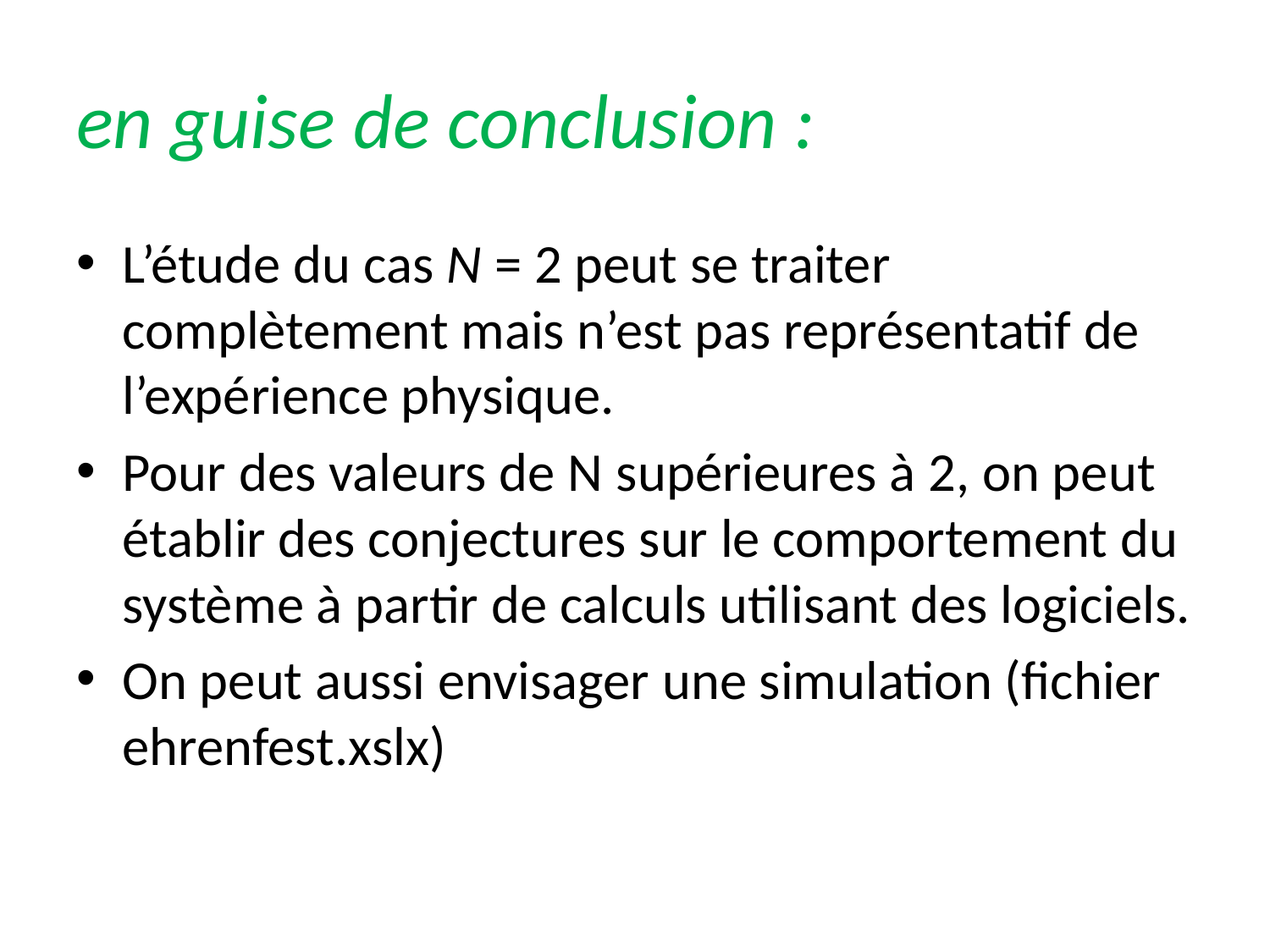

# en guise de conclusion :
L’étude du cas N = 2 peut se traiter complètement mais n’est pas représentatif de l’expérience physique.
Pour des valeurs de N supérieures à 2, on peut établir des conjectures sur le comportement du système à partir de calculs utilisant des logiciels.
On peut aussi envisager une simulation (fichier ehrenfest.xslx)